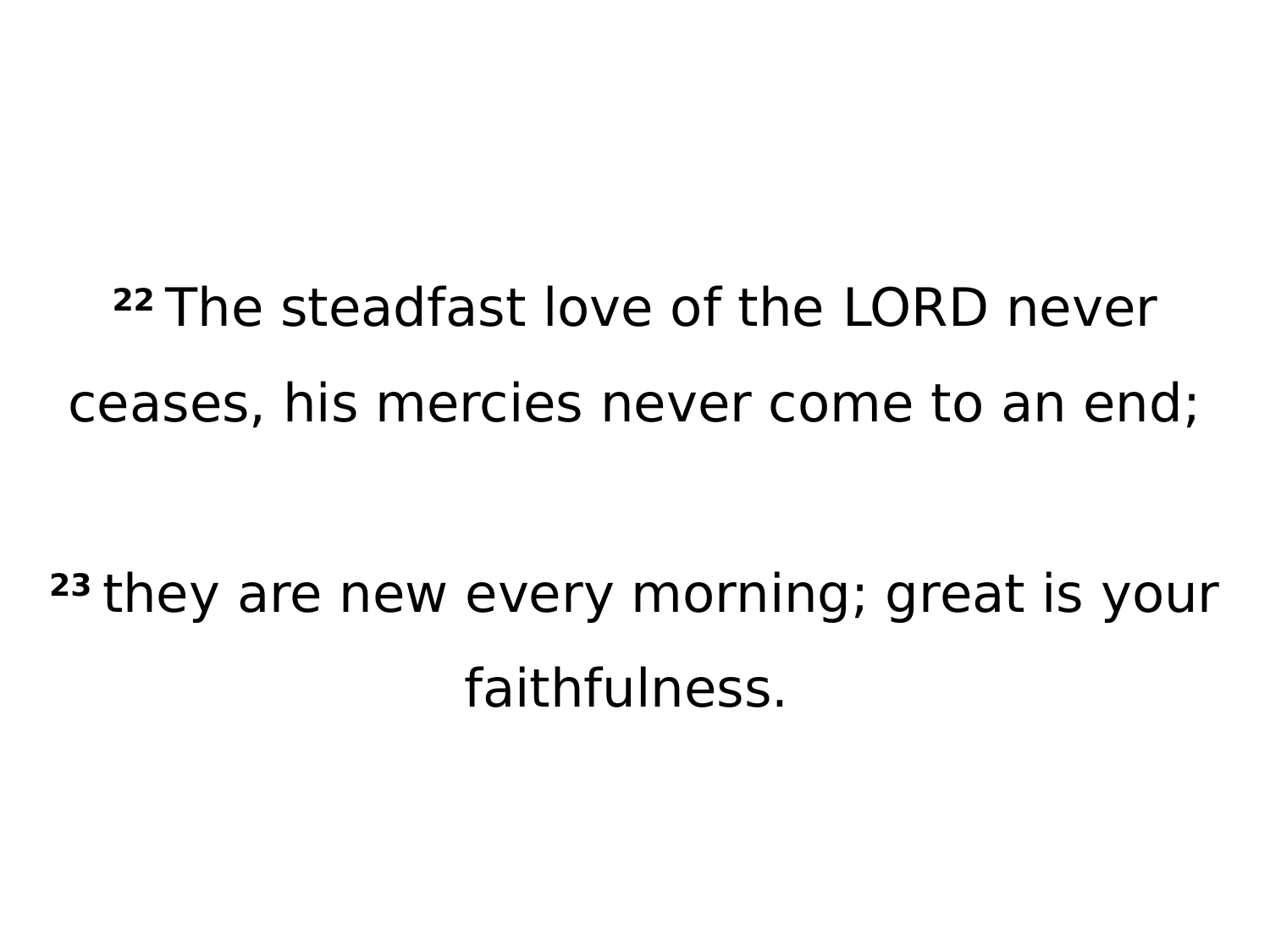

22 The steadfast love of the Lord never ceases, his mercies never come to an end;
23 they are new every morning; great is your faithfulness.